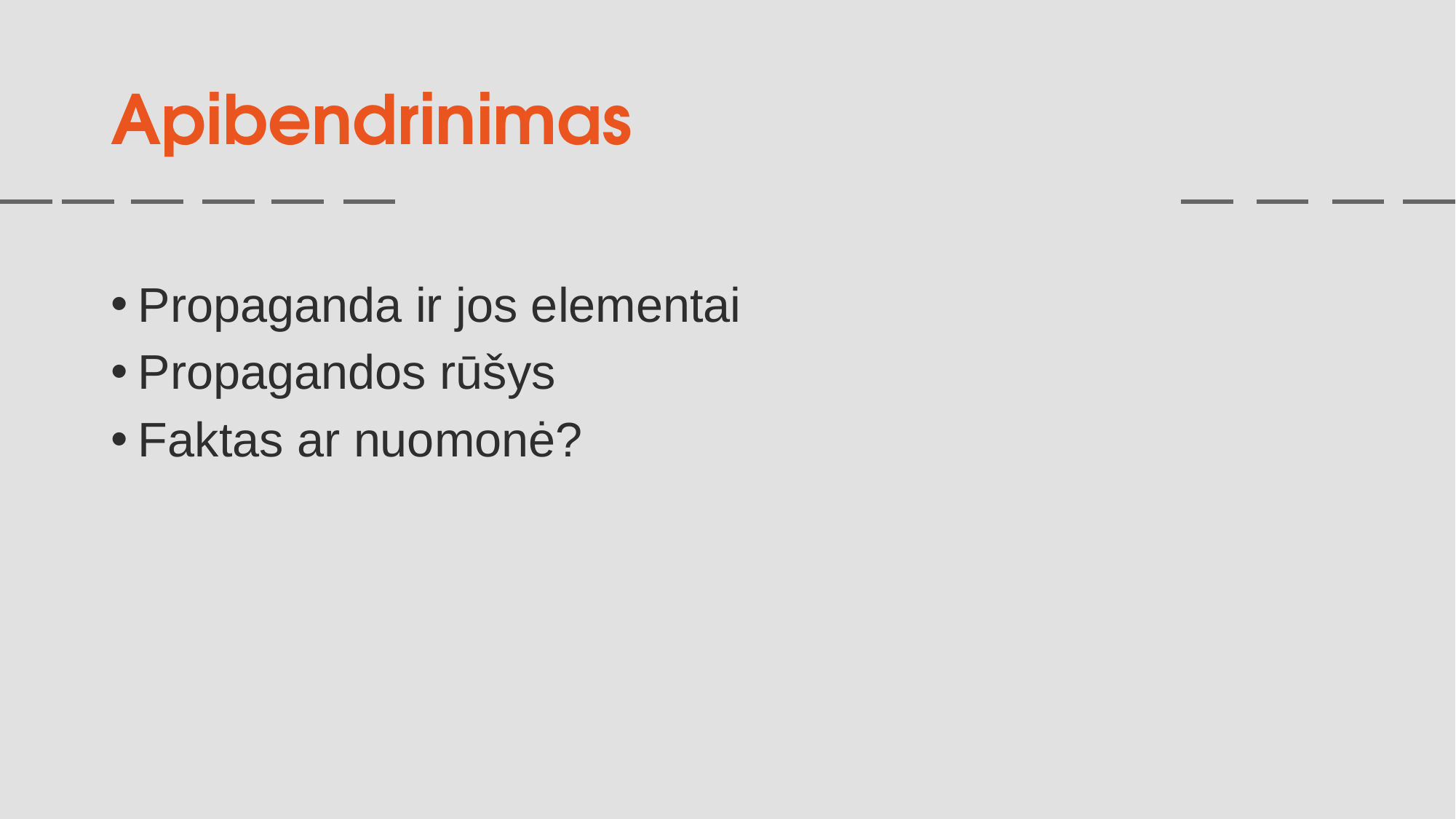

# Apibendrinimas
Propaganda ir jos elementai
Propagandos rūšys
Faktas ar nuomonė?